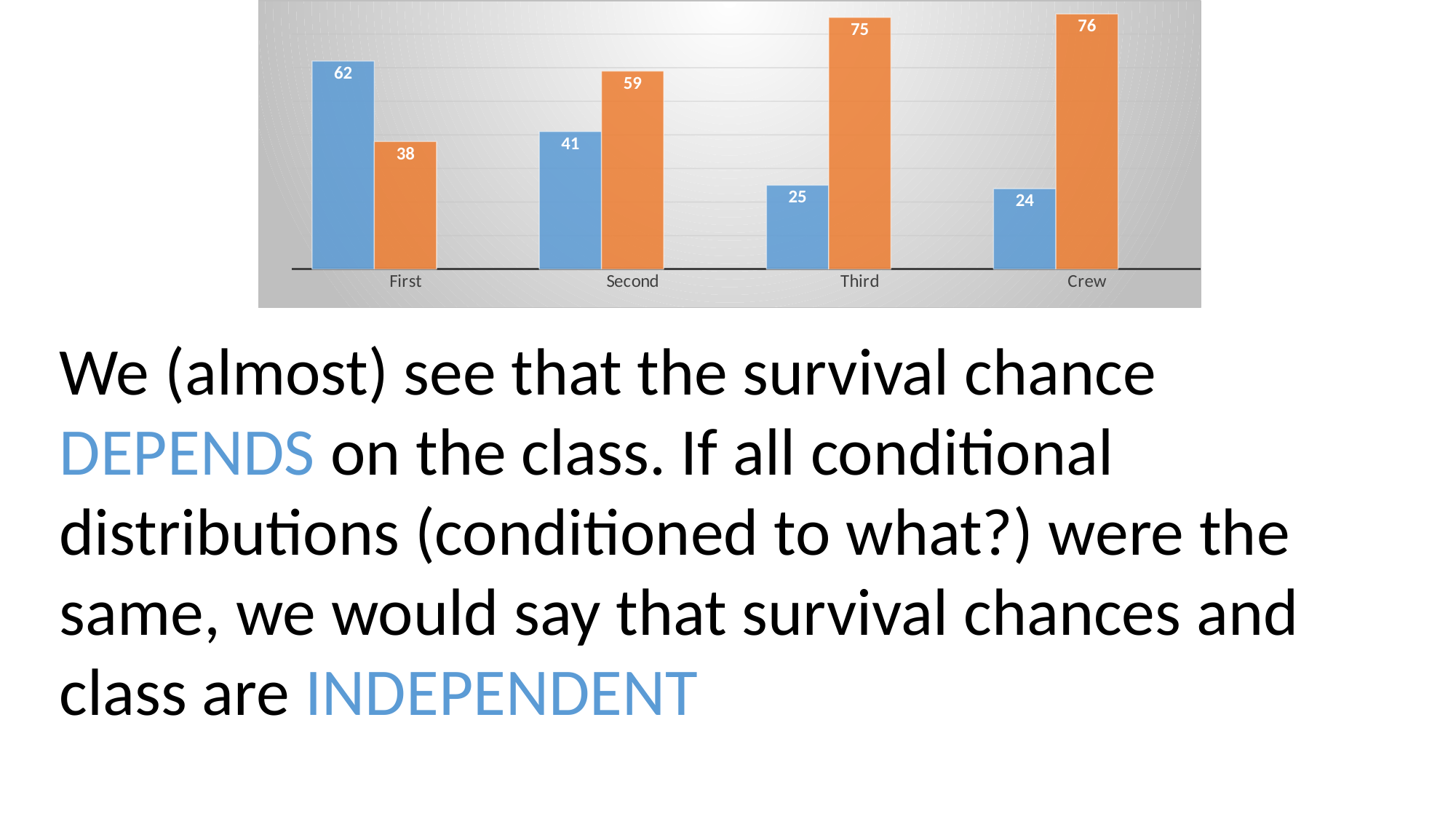

### Chart

| Category | Surv | Nonsurv | Column1 |
|---|---|---|---|
| First | 62.0 | 38.0 | None |
| Second | 41.0 | 59.0 | None |
| Third | 25.0 | 75.0 | None |
| Crew | 24.0 | 76.0 | None |
We (almost) see that the survival chance DEPENDS on the class. If all conditional distributions (conditioned to what?) were the same, we would say that survival chances and class are INDEPENDENT